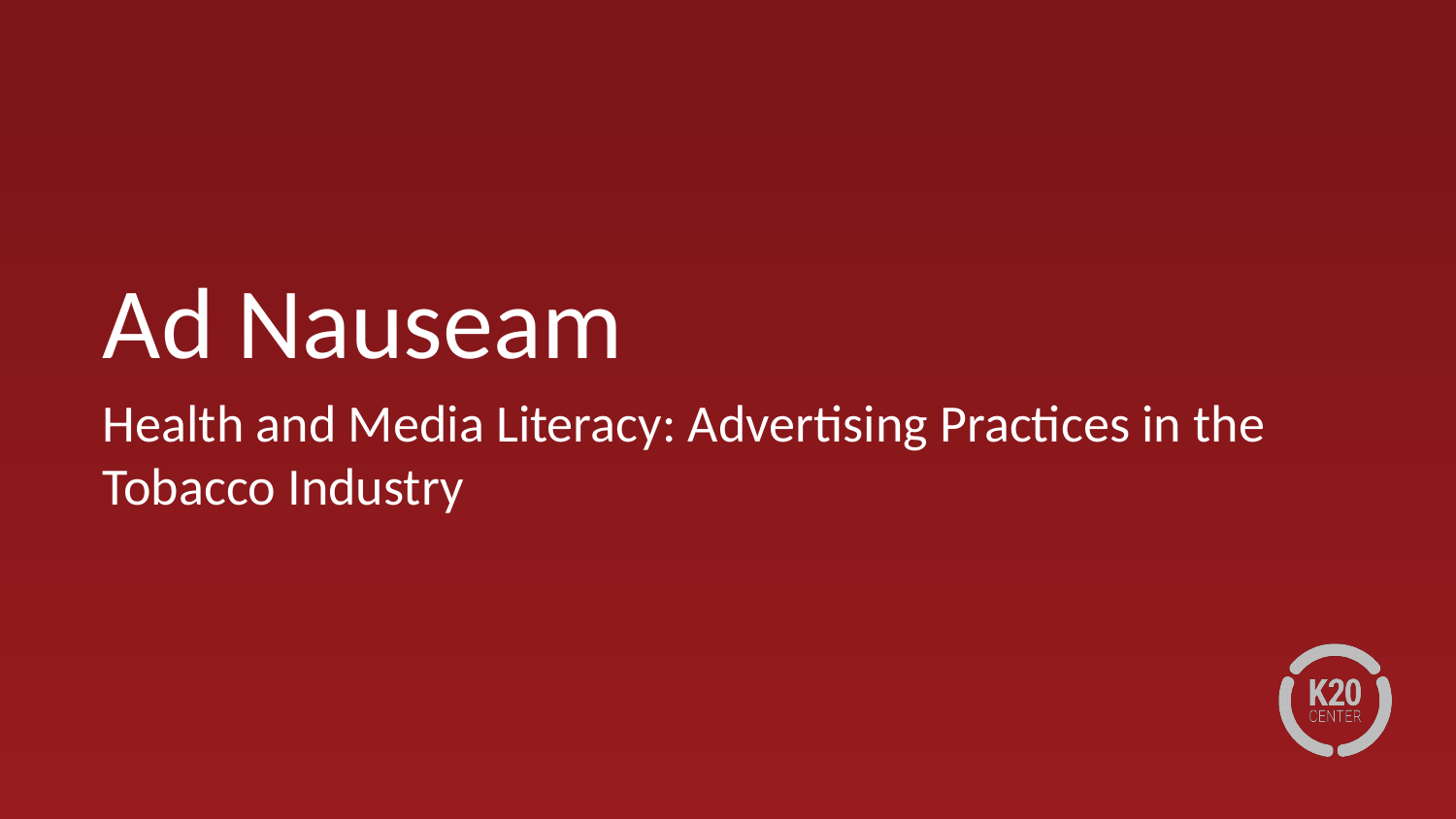

# Ad Nauseam
Health and Media Literacy: Advertising Practices in the Tobacco Industry